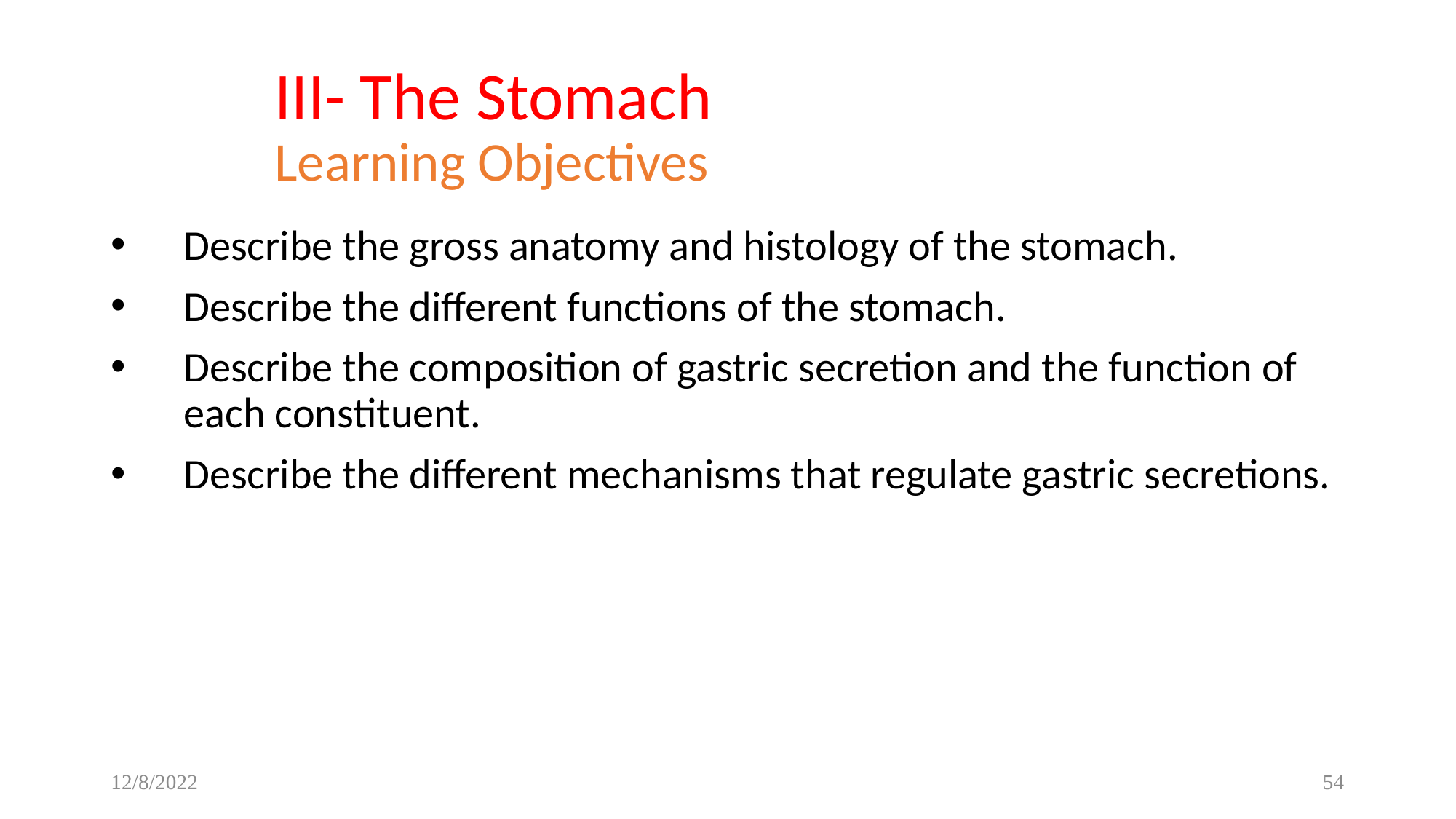

# III- The Stomach Learning Objectives
Describe the gross anatomy and histology of the stomach.
Describe the different functions of the stomach.
Describe the composition of gastric secretion and the function of each constituent.
Describe the different mechanisms that regulate gastric secretions.

12/8/2022
54